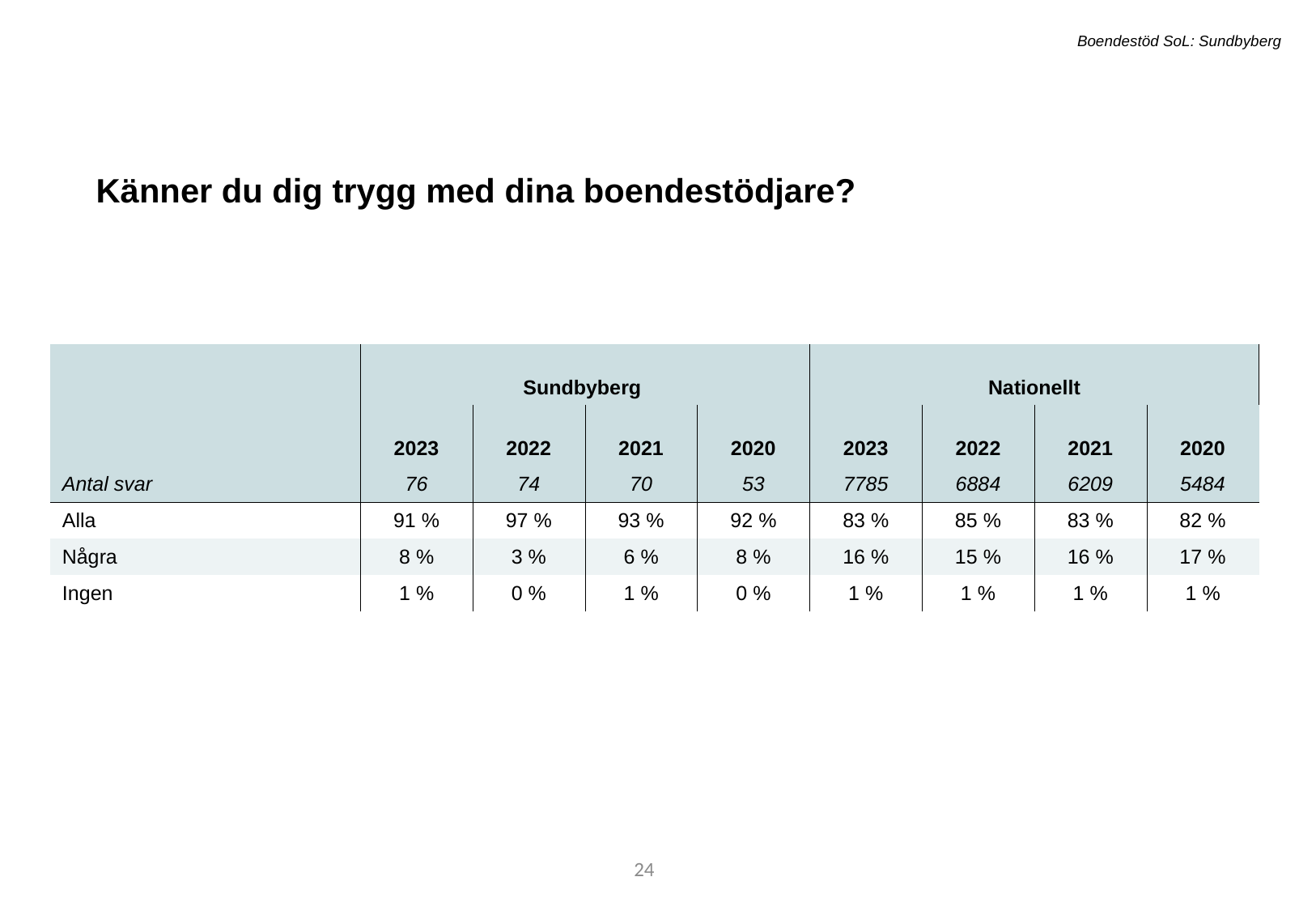

Boendestöd SoL: Sundbyberg
Känner du dig trygg med dina boendestödjare?
|  | Sundbyberg | Sundbyberg | - | - | Nationellt | Nationellt | - | - |
| --- | --- | --- | --- | --- | --- | --- | --- | --- |
|  | 2023 | 2022 | 2021 | 2020 | 2023 | 2022 | 2021 | 2020 |
| Antal svar | 76 | 74 | 70 | 53 | 7785 | 6884 | 6209 | 5484 |
| Alla | 91 % | 97 % | 93 % | 92 % | 83 % | 85 % | 83 % | 82 % |
| Några | 8 % | 3 % | 6 % | 8 % | 16 % | 15 % | 16 % | 17 % |
| Ingen | 1 % | 0 % | 1 % | 0 % | 1 % | 1 % | 1 % | 1 % |
24